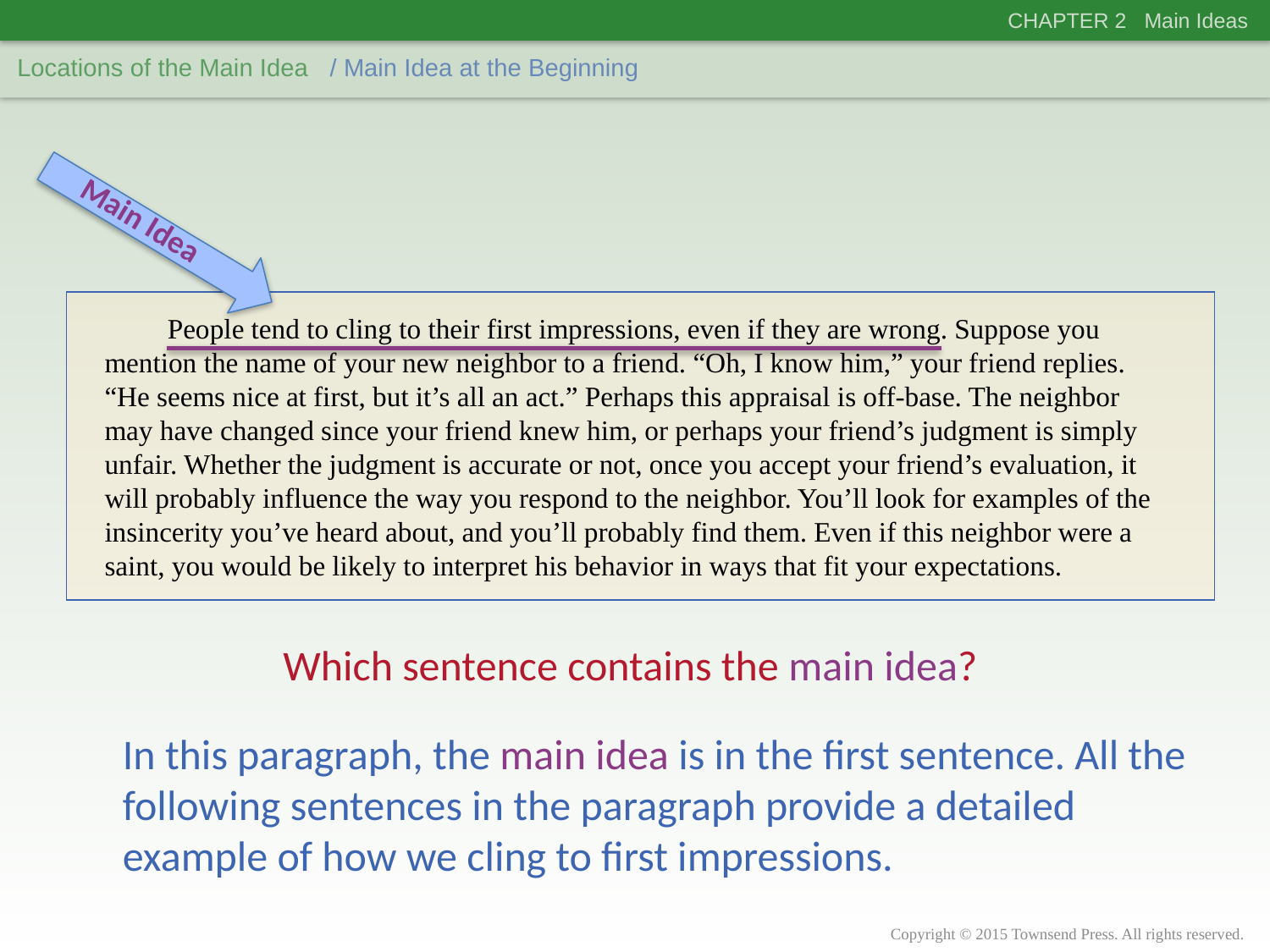

CHAPTER 2   Main Ideas

Locations of the Main Idea
/ Main Idea at the Beginning

Main Idea
	People tend to cling to their first impressions, even if they are wrong. Suppose you mention the name of your new neighbor to a friend. “Oh, I know him,” your friend replies. “He seems nice at first, but it’s all an act.” Perhaps this appraisal is off-base. The neighbor may have changed since your friend knew him, or perhaps your friend’s judgment is simply unfair. Whether the judgment is accurate or not, once you accept your friend’s evaluation, it will probably influence the way you respond to the neighbor. You’ll look for examples of the insincerity you’ve heard about, and you’ll probably find them. Even if this neighbor were a saint, you would be likely to interpret his behavior in ways that fit your expectations.
Which sentence contains the main idea?
In this paragraph, the main idea is in the first sentence. All the following sentences in the paragraph provide a detailed example of how we cling to first impressions.
Copyright © 2015 Townsend Press. All rights reserved.